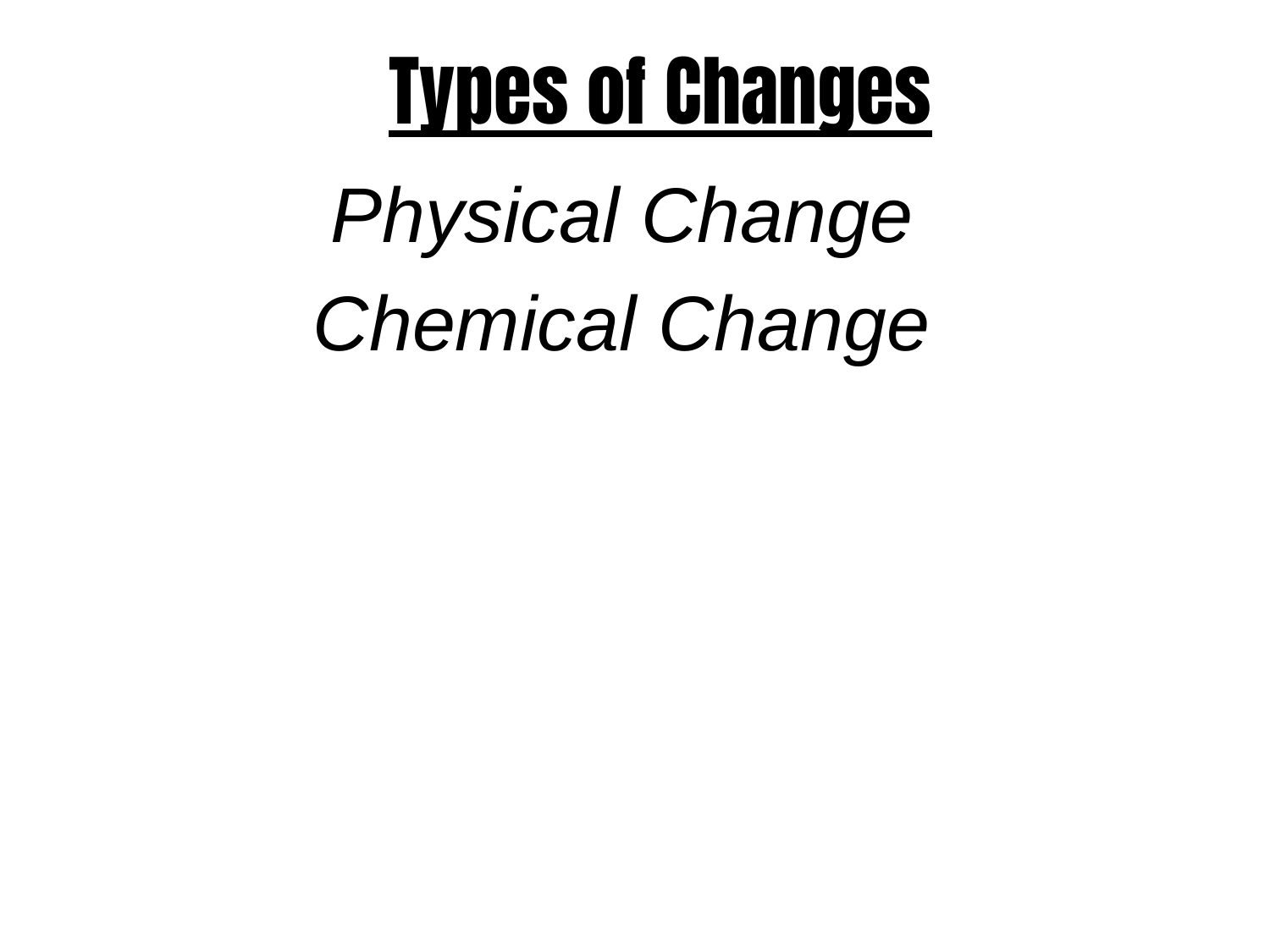

# Types of Changes
Physical Change
Chemical Change